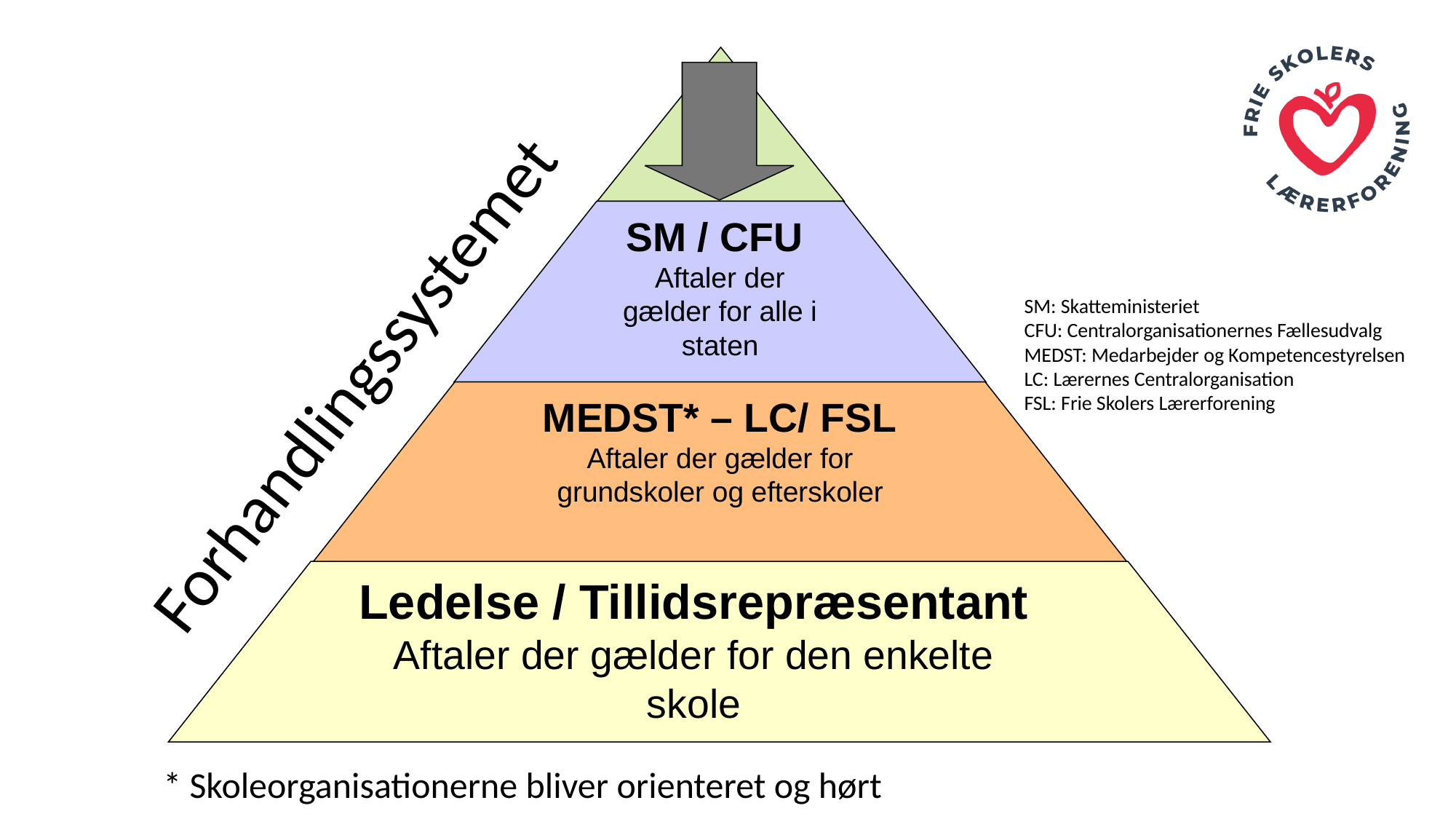

SM / CFU
Aftaler der gælder for alle i staten

MEDST* – LC/ FSL
Aftaler der gælder for grundskoler og efterskoler
Ledelse / Tillidsrepræsentant
Aftaler der gælder for den enkelte skole

SM: Skatteministeriet
CFU: Centralorganisationernes Fællesudvalg
MEDST: Medarbejder og Kompetencestyrelsen
LC: Lærernes Centralorganisation
FSL: Frie Skolers Lærerforening
Forhandlingssystemet
* Skoleorganisationerne bliver orienteret og hørt